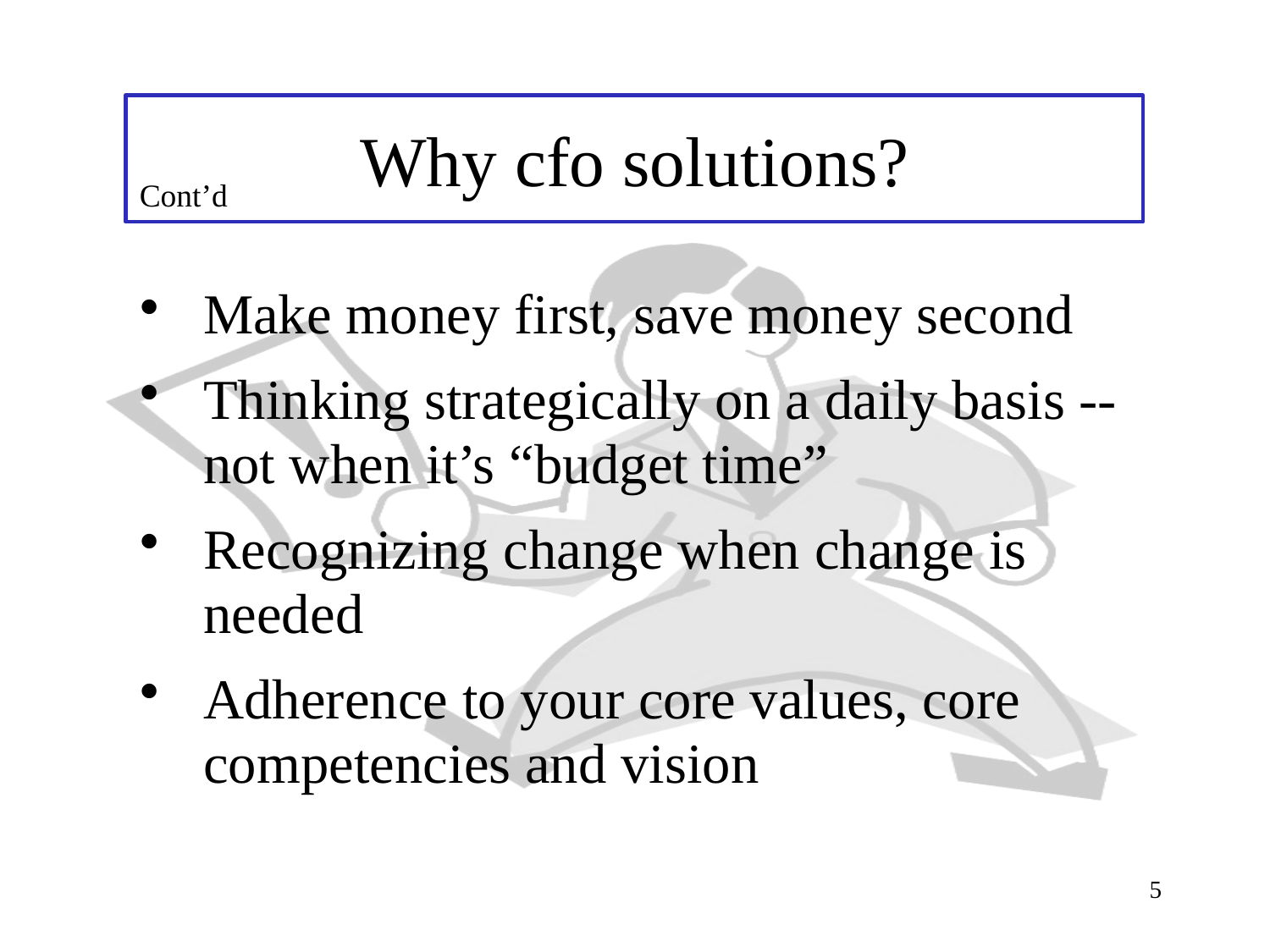

# Why cfo solutions?
Cont’d
Make money first, save money second
Thinking strategically on a daily basis -- not when it’s “budget time”
Recognizing change when change is needed
Adherence to your core values, core competencies and vision
5